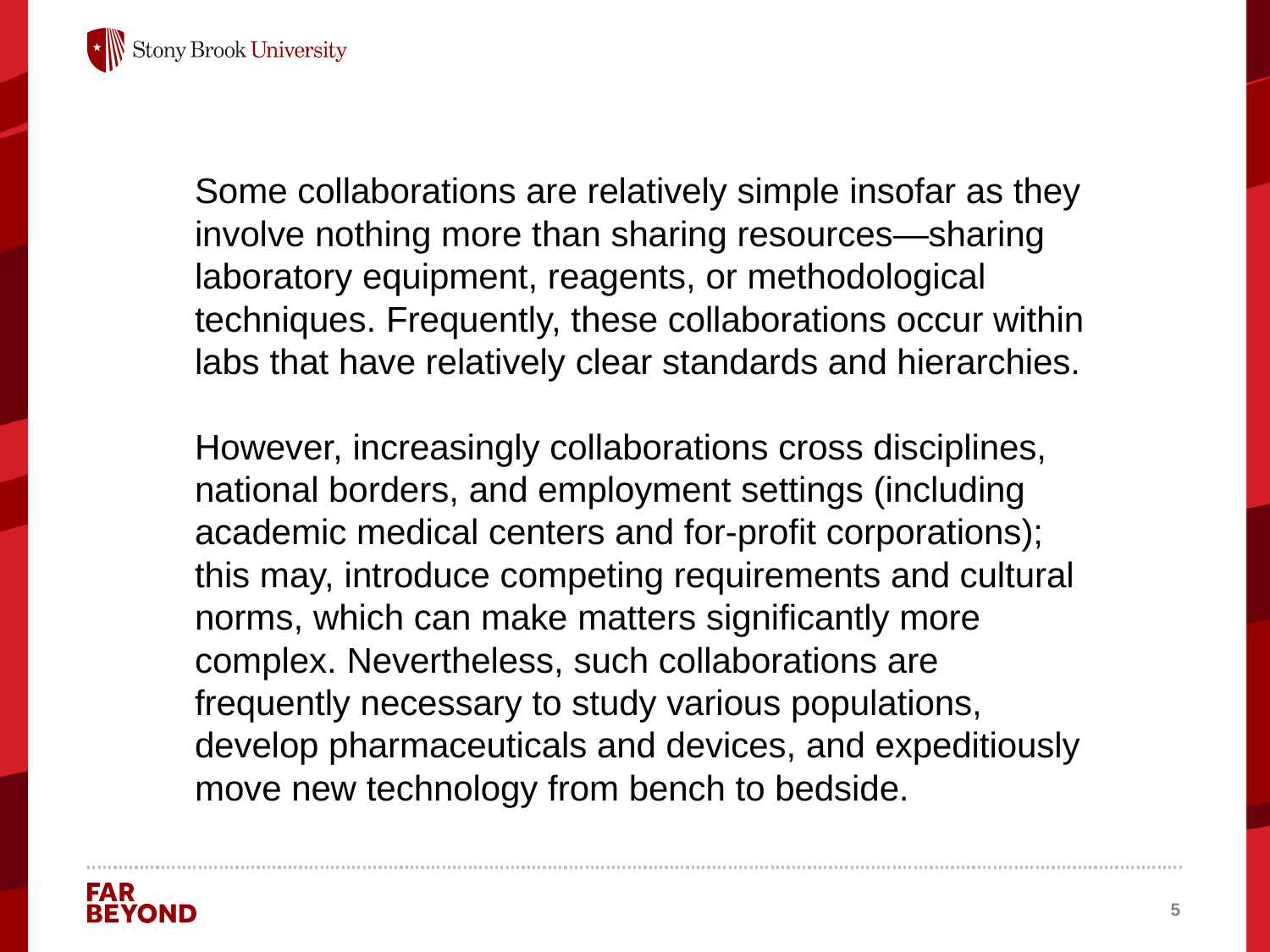

Some collaborations are relatively simple insofar as they involve nothing more than sharing resources—sharing laboratory equipment, reagents, or methodological techniques. Frequently, these collaborations occur within labs that have relatively clear standards and hierarchies.

However, increasingly collaborations cross disciplines, national borders, and employment settings (including academic medical centers and for-profit corporations); this may, introduce competing requirements and cultural norms, which can make matters significantly more complex. Nevertheless, such collaborations are frequently necessary to study various populations, develop pharmaceuticals and devices, and expeditiously move new technology from bench to bedside.
5